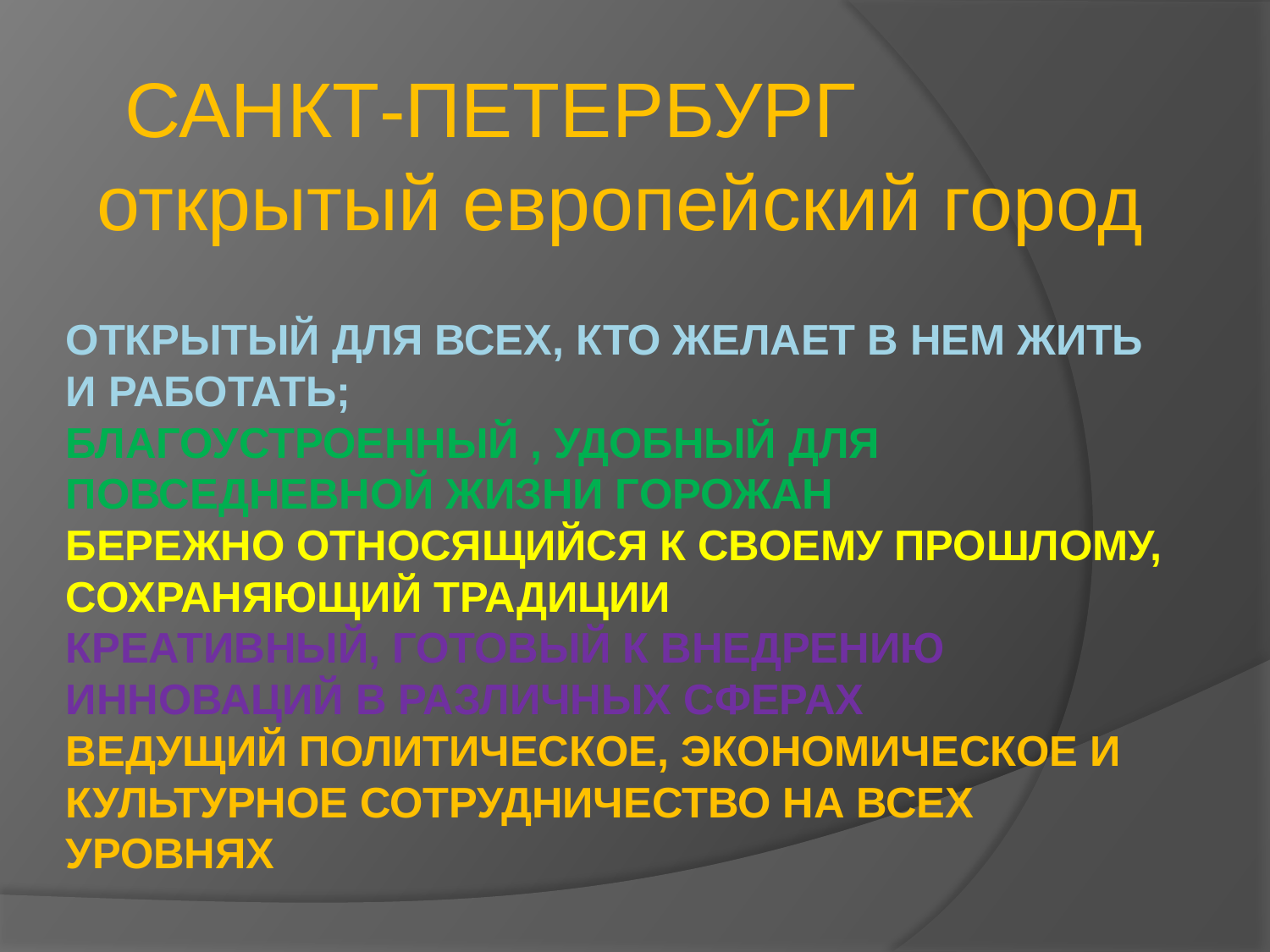

САНКТ-ПЕТЕРБУРГ             открытый европейский город
# Открытый для всех, кто желает в нем жить и работать; благоустроенный , удобный для повседневной жизни горожан бережно относящийся к своему прошлому, сохраняющий традиции креативный, готовый к внедрению инноваций в различных сферах ведущий политическое, экономическое и культурное сотрудничество на всех уровнях